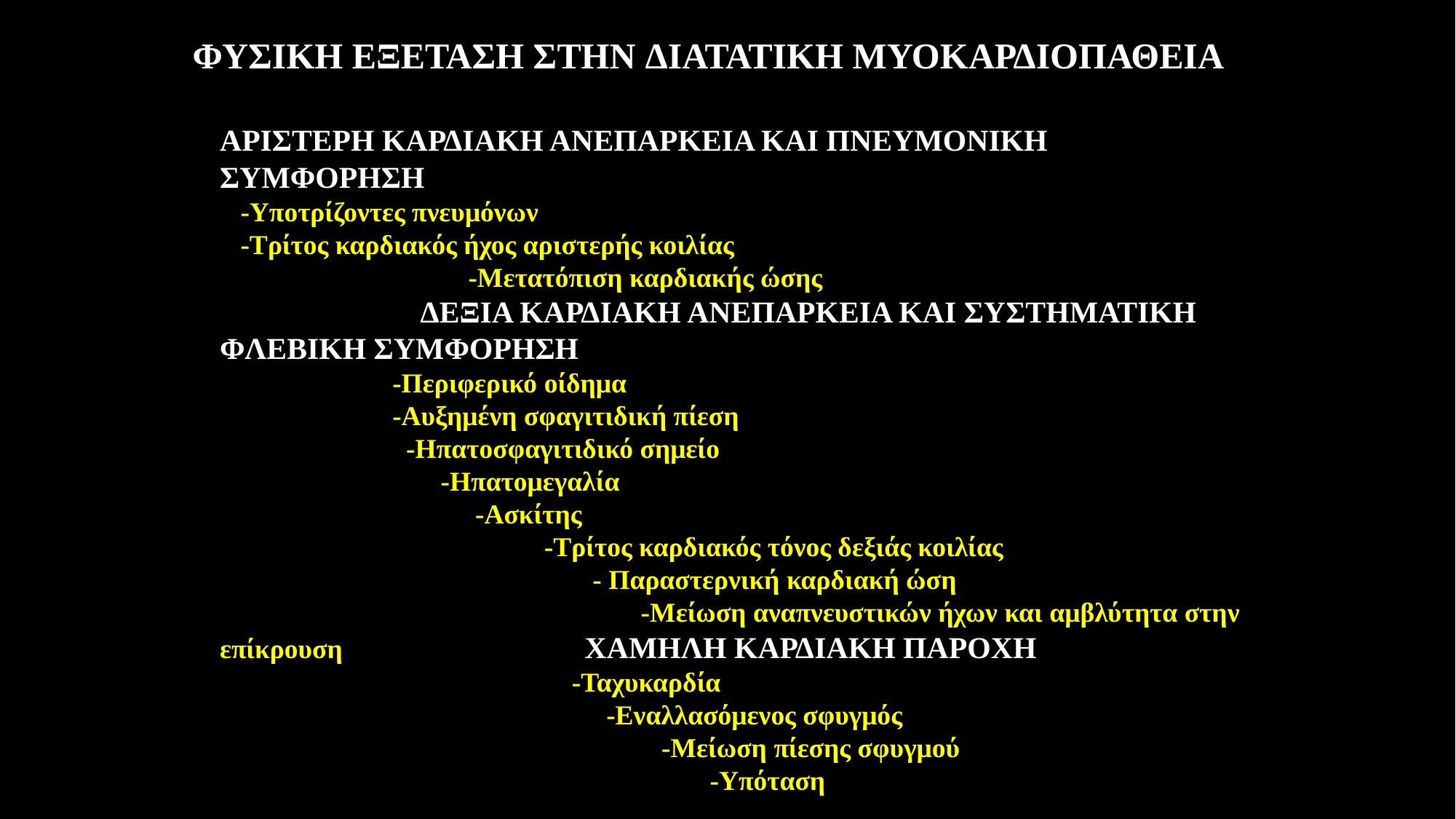

ΦΥΣΙΚΗ ΕΞΕΤΑΣΗ ΣΤΗΝ ΔΙΑΤΑΤΙΚΗ ΜΥΟΚΑΡΔΙΟΠΑΘΕΙΑ
ΑΡΙΣΤΕΡΗ ΚΑΡΔΙΑΚΗ ΑΝΕΠΑΡΚΕΙΑ ΚΑΙ ΠΝΕΥΜΟΝΙΚΗ ΣΥΜΦΟΡΗΣΗ                                                                                                                          -Υποτρίζοντες πνευμόνων                                                                                                          -Τρίτος καρδιακός ήχος αριστερής κοιλίας                                                                                                              -Μετατόπιση καρδιακής ώσης                                                                                          ΔΕΞΙΑ ΚΑΡΔΙΑΚΗ ΑΝΕΠΑΡΚΕΙΑ ΚΑΙ ΣΥΣΤΗΜΑΤΙΚΗ ΦΛΕΒΙΚΗ ΣΥΜΦΟΡΗΣΗ                                                                                                                          -Περιφερικό οίδημα                                                                                                                   -Αυξημένη σφαγιτιδική πίεση                                                                                                     -Ηπατοσφαγιτιδικό σημείο                                                                                                            -Ηπατομεγαλία                                                                                                                                -Ασκίτης                                                                                                                                               -Τρίτος καρδιακός τόνος δεξιάς κοιλίας                                                                                         - Παραστερνική καρδιακή ώση                                                                                                       -Μείωση αναπνευστικών ήχων και αμβλύτητα στην επίκρουση                                   ΧΑΜΗΛΗ ΚΑΡΔΙΑΚΗ ΠΑΡΟΧΗ                                                                                  -Ταχυκαρδία                                                                                                                                    -Εναλλασόμενος σφυγμός                                                                                                                  -Μείωση πίεσης σφυγμού                                                                                                                 -Υπόταση